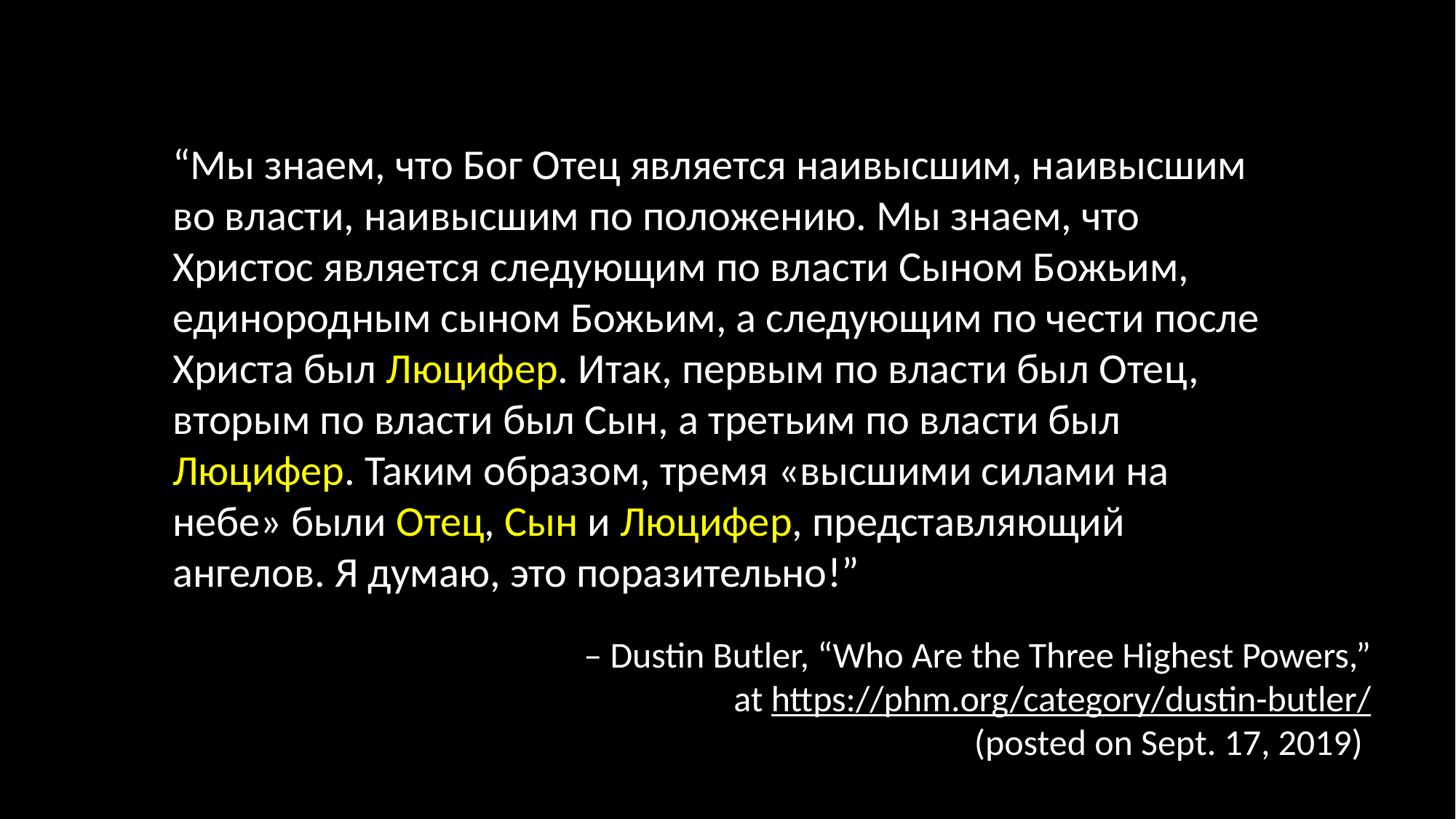

“Мы знаем, что Бог Отец является наивысшим, наивысшим во власти, наивысшим по положению. Мы знаем, что Христос является следующим по власти Сыном Божьим, единородным сыном Божьим, а следующим по чести после Христа был Люцифер. Итак, первым по власти был Отец, вторым по власти был Сын, а третьим по власти был Люцифер. Таким образом, тремя «высшими силами на небе» были Отец, Сын и Люцифер, представляющий ангелов. Я думаю, это поразительно!”

– Dustin Butler, “Who Are the Three Highest Powers,”
at https://phm.org/category/dustin-butler/
(posted on Sept. 17, 2019)